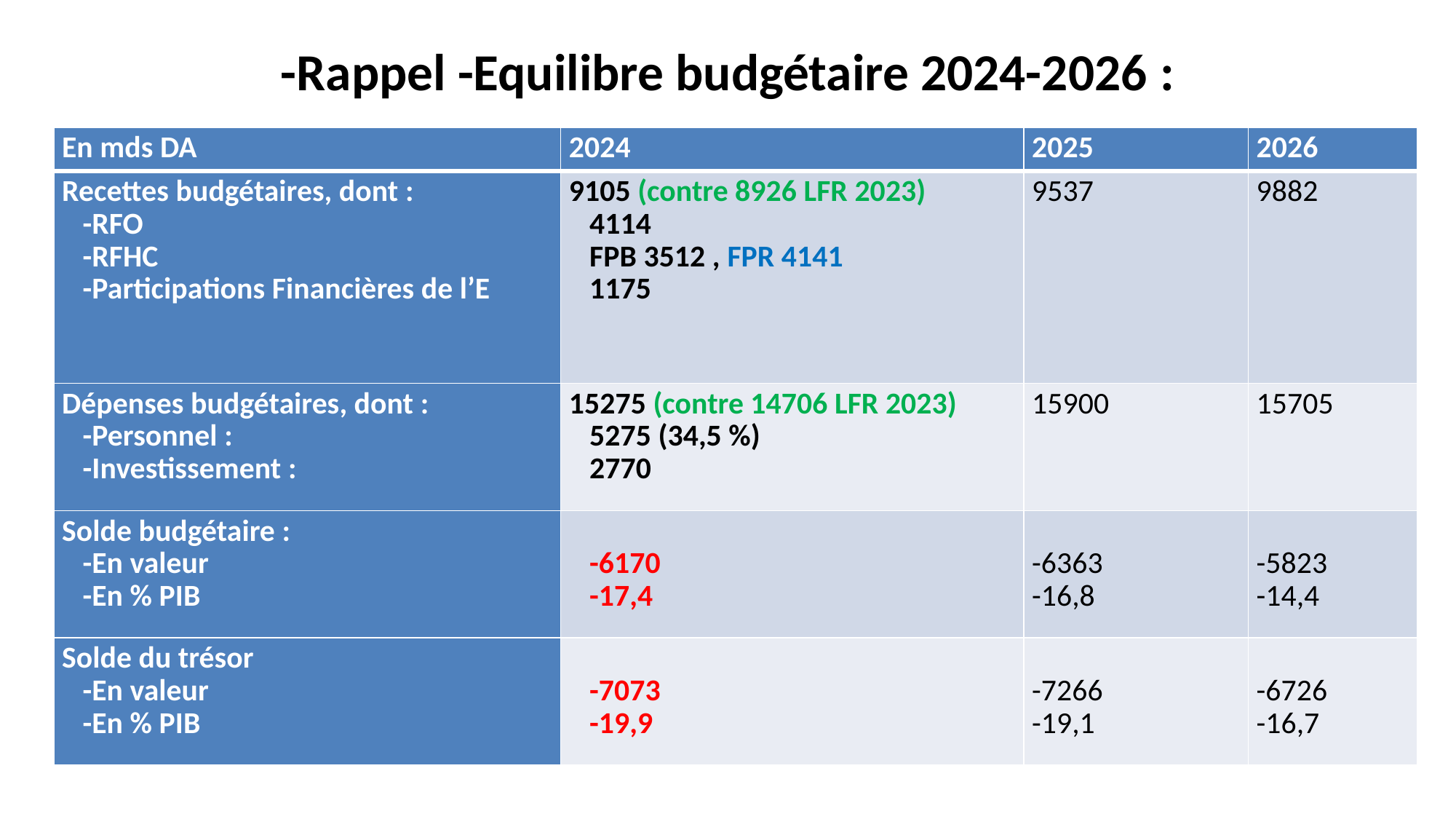

# -Rappel -Equilibre budgétaire 2024-2026 :
| En mds DA | 2024 | 2025 | 2026 |
| --- | --- | --- | --- |
| Recettes budgétaires, dont : -RFO -RFHC -Participations Financières de l’E | 9105 (contre 8926 LFR 2023) 4114 FPB 3512 , FPR 4141 1175 | 9537 | 9882 |
| Dépenses budgétaires, dont : -Personnel : -Investissement : | 15275 (contre 14706 LFR 2023) 5275 (34,5 %) 2770 | 15900 | 15705 |
| Solde budgétaire : -En valeur -En % PIB | -6170 -17,4 | -6363 -16,8 | -5823 -14,4 |
| Solde du trésor -En valeur -En % PIB | -7073 -19,9 | -7266 -19,1 | -6726 -16,7 |